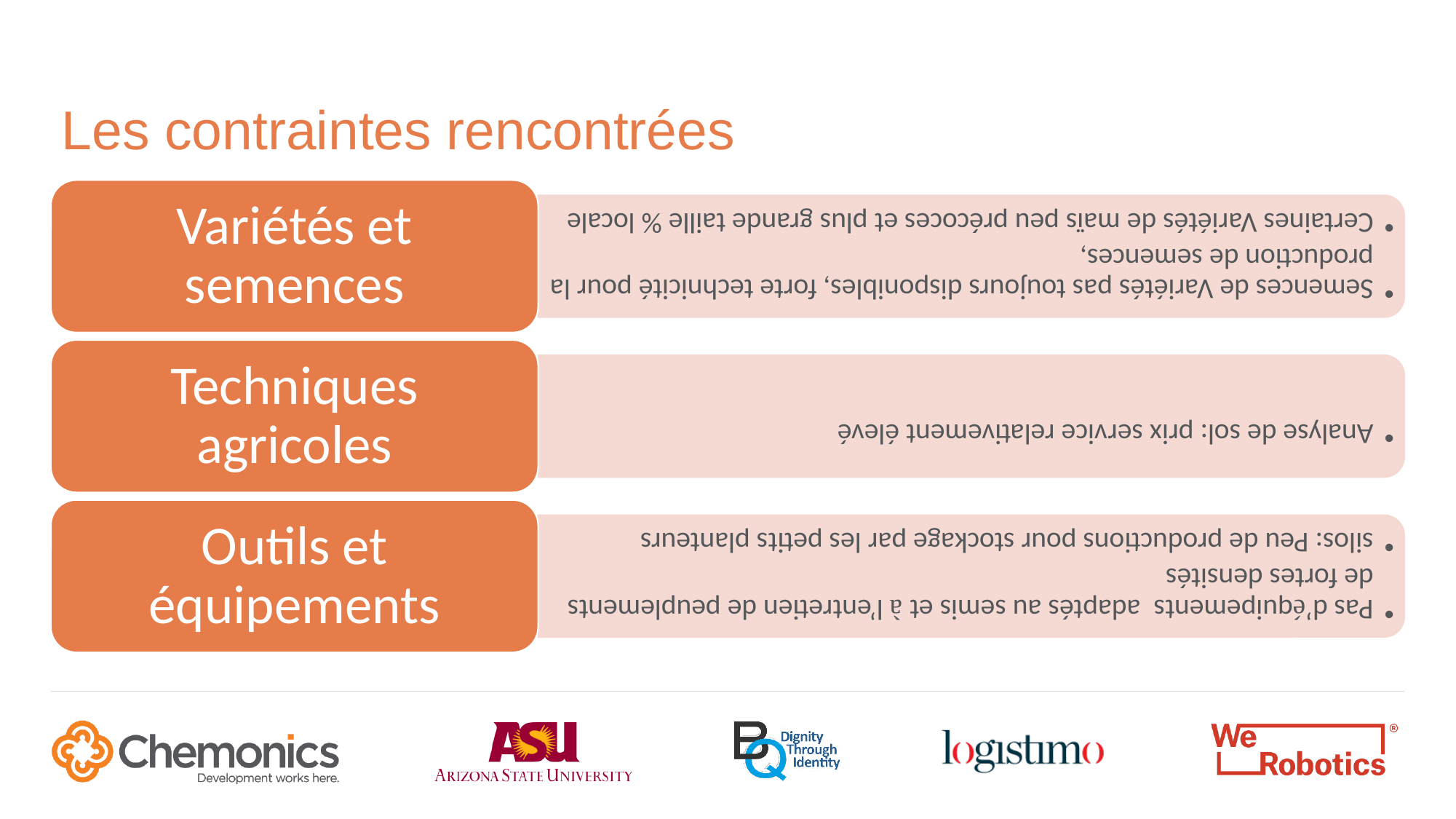

# Les contraintes rencontrées
Semences de Variétés pas toujours disponibles, forte technicité pour la production de semences,
Certaines Variétés de maïs peu précoces et plus grande taille % locale
Variétés et semences
Analyse de sol: prix service relativement élevé

Techniques agricoles
Pas d’équipements  adaptés au semis et à l’entretien de peuplements de fortes densités
silos: Peu de productions pour stockage par les petits planteurs
Outils et équipements